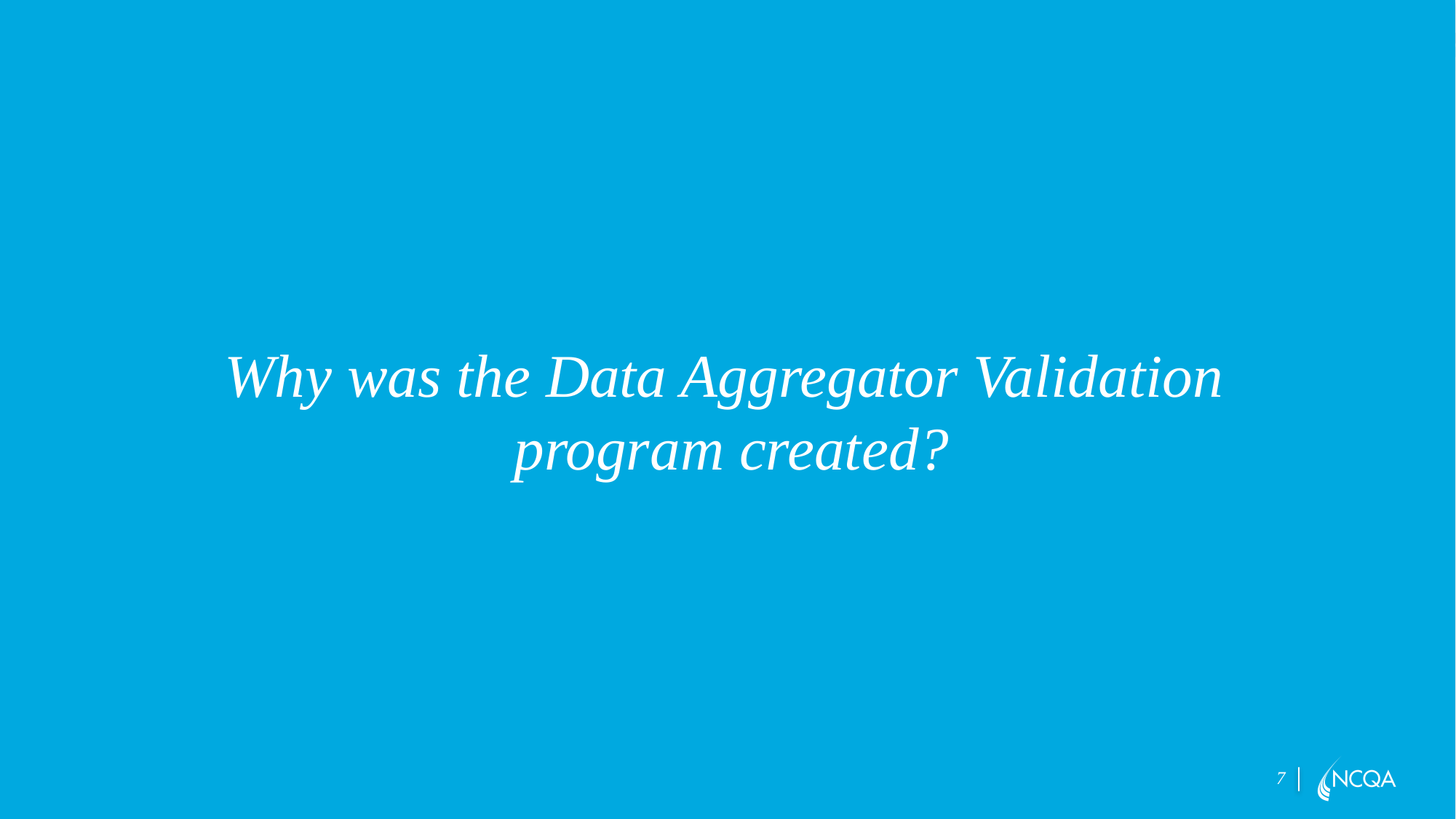

Why was the Data Aggregator Validation
program created?

7